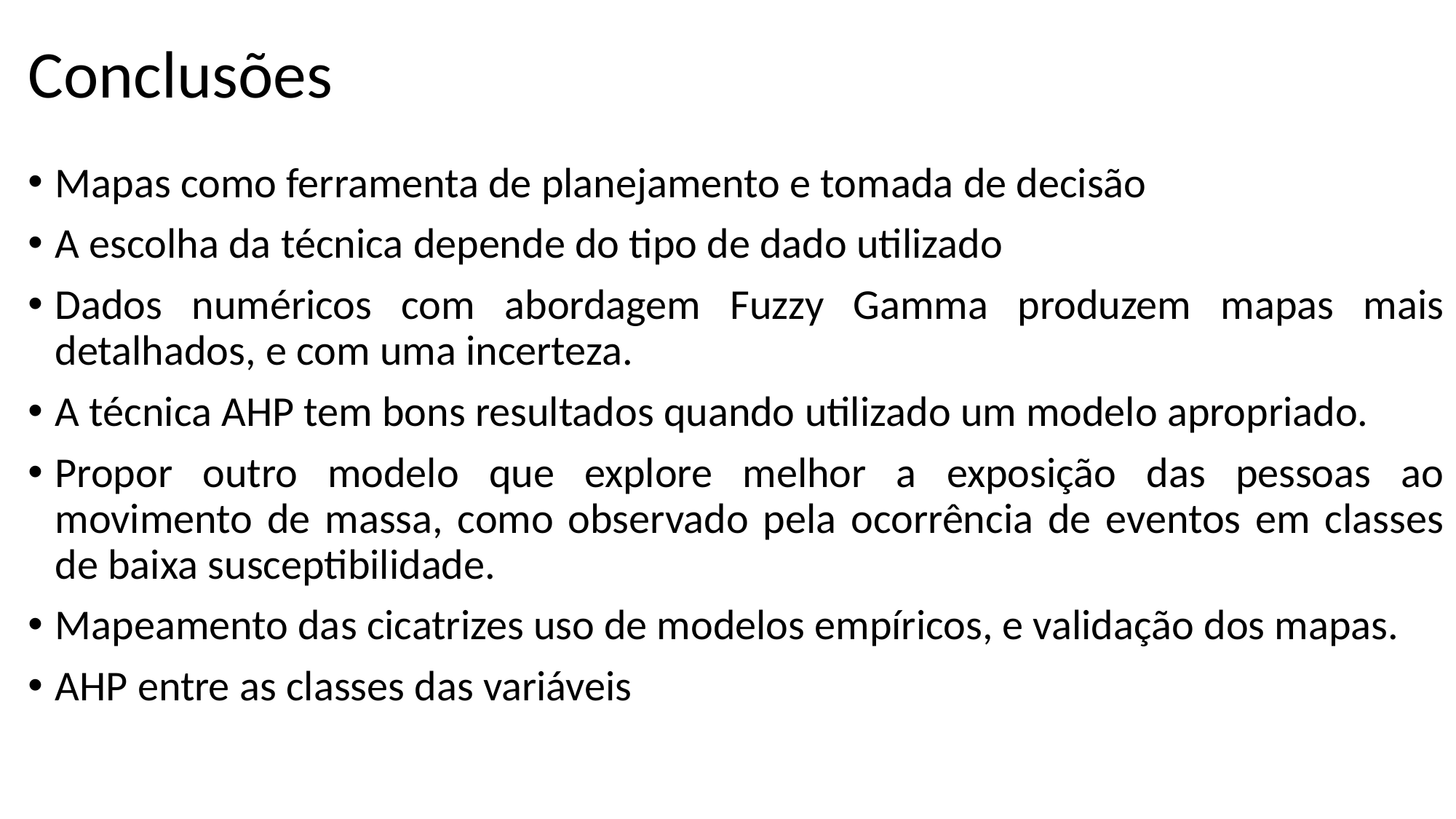

# Conclusões
Mapas como ferramenta de planejamento e tomada de decisão
A escolha da técnica depende do tipo de dado utilizado
Dados numéricos com abordagem Fuzzy Gamma produzem mapas mais detalhados, e com uma incerteza.
A técnica AHP tem bons resultados quando utilizado um modelo apropriado.
Propor outro modelo que explore melhor a exposição das pessoas ao movimento de massa, como observado pela ocorrência de eventos em classes de baixa susceptibilidade.
Mapeamento das cicatrizes uso de modelos empíricos, e validação dos mapas.
AHP entre as classes das variáveis